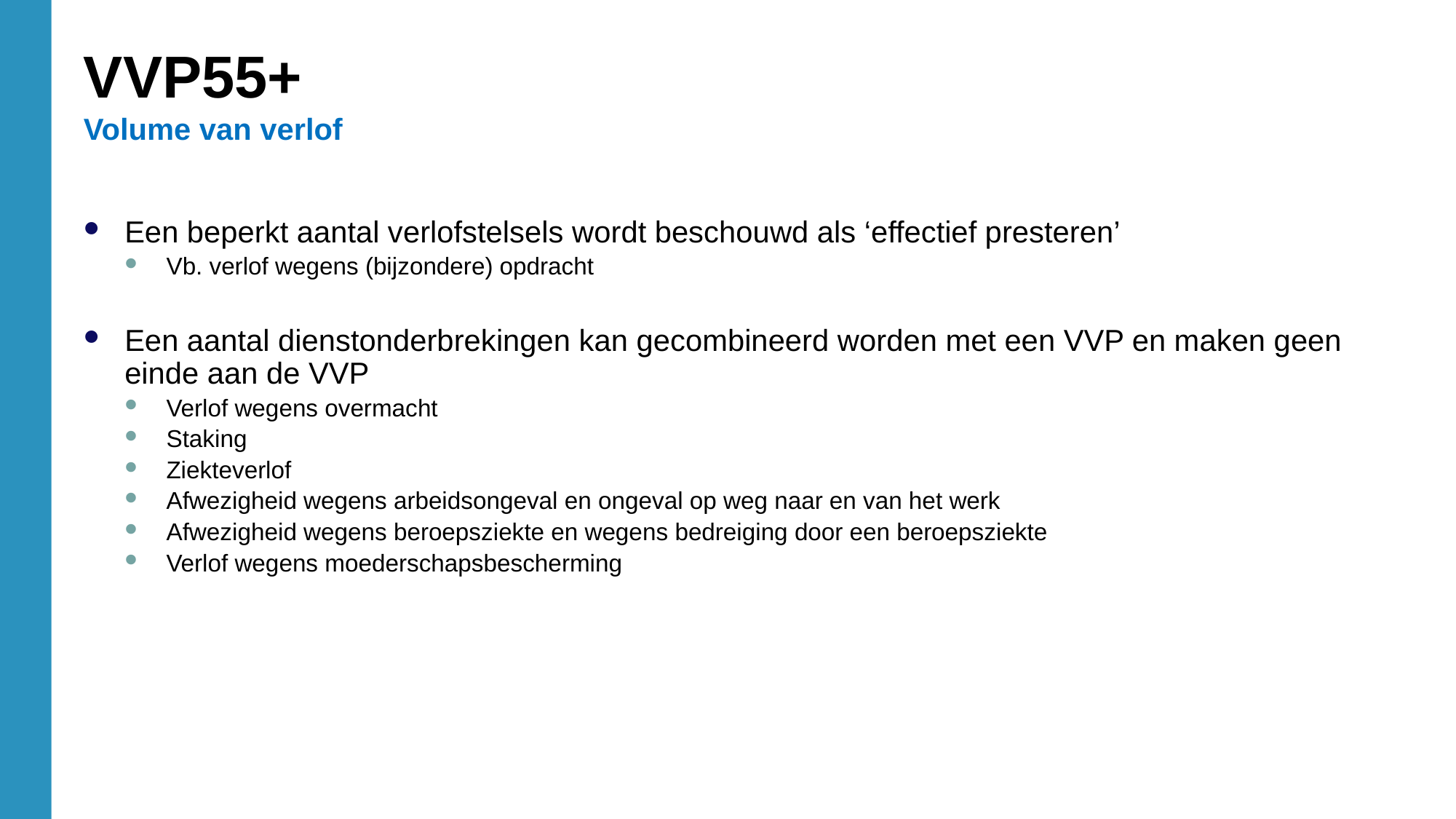

VVP55+
Volume van verlof

Een beperkt aantal verlofstelsels wordt beschouwd als ‘effectief presteren’
Vb. verlof wegens (bijzondere) opdracht

Een aantal dienstonderbrekingen kan gecombineerd worden met een VVP en maken geen einde aan de VVP
Verlof wegens overmacht
Staking
Ziekteverlof
Afwezigheid wegens arbeidsongeval en ongeval op weg naar en van het werk
Afwezigheid wegens beroepsziekte en wegens bedreiging door een beroepsziekte
Verlof wegens moederschapsbescherming